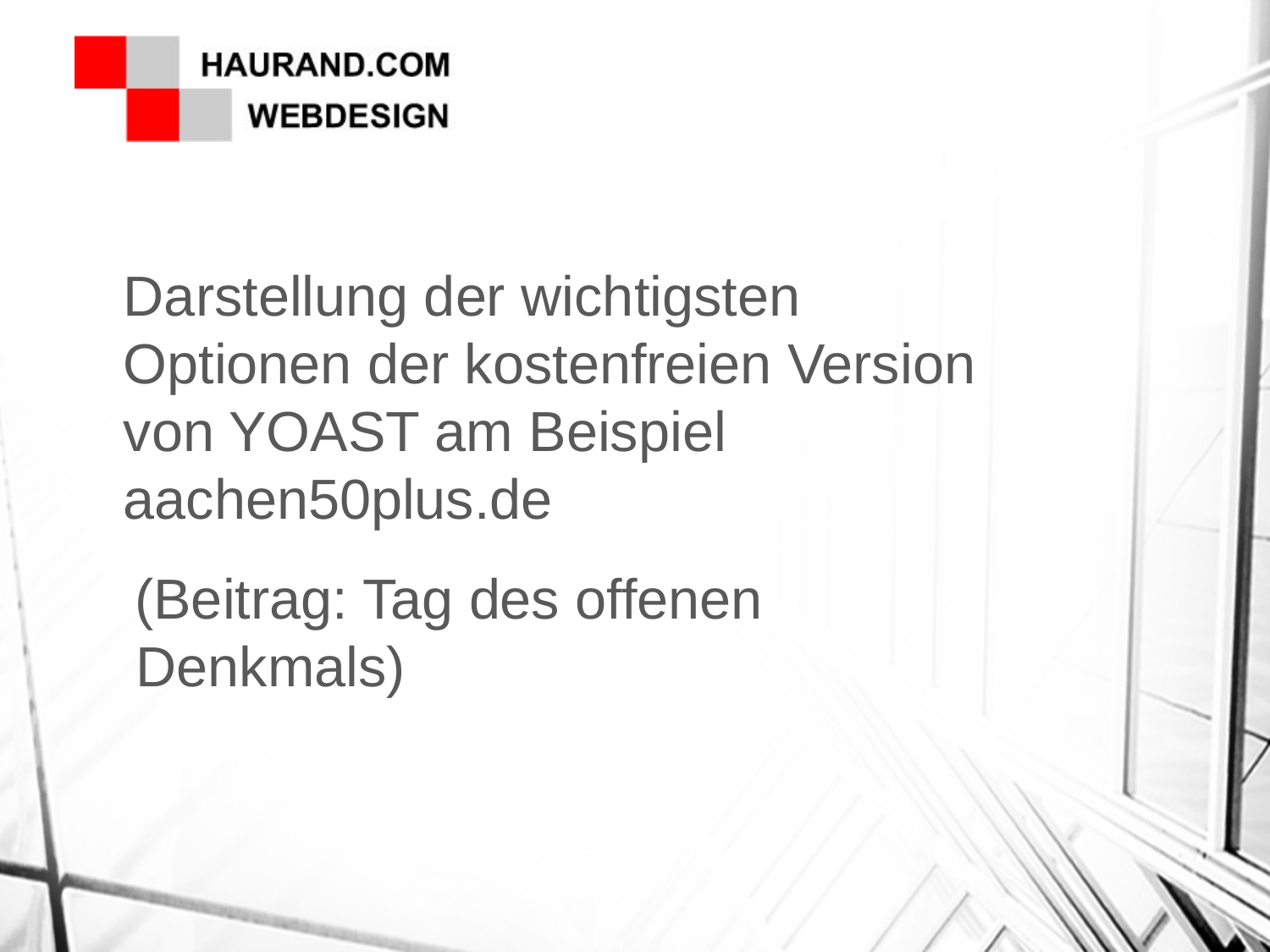

Darstellung der wichtigsten Optionen der kostenfreien Version von YOAST am Beispiel aachen50plus.de
(Beitrag: Tag des offenen Denkmals)